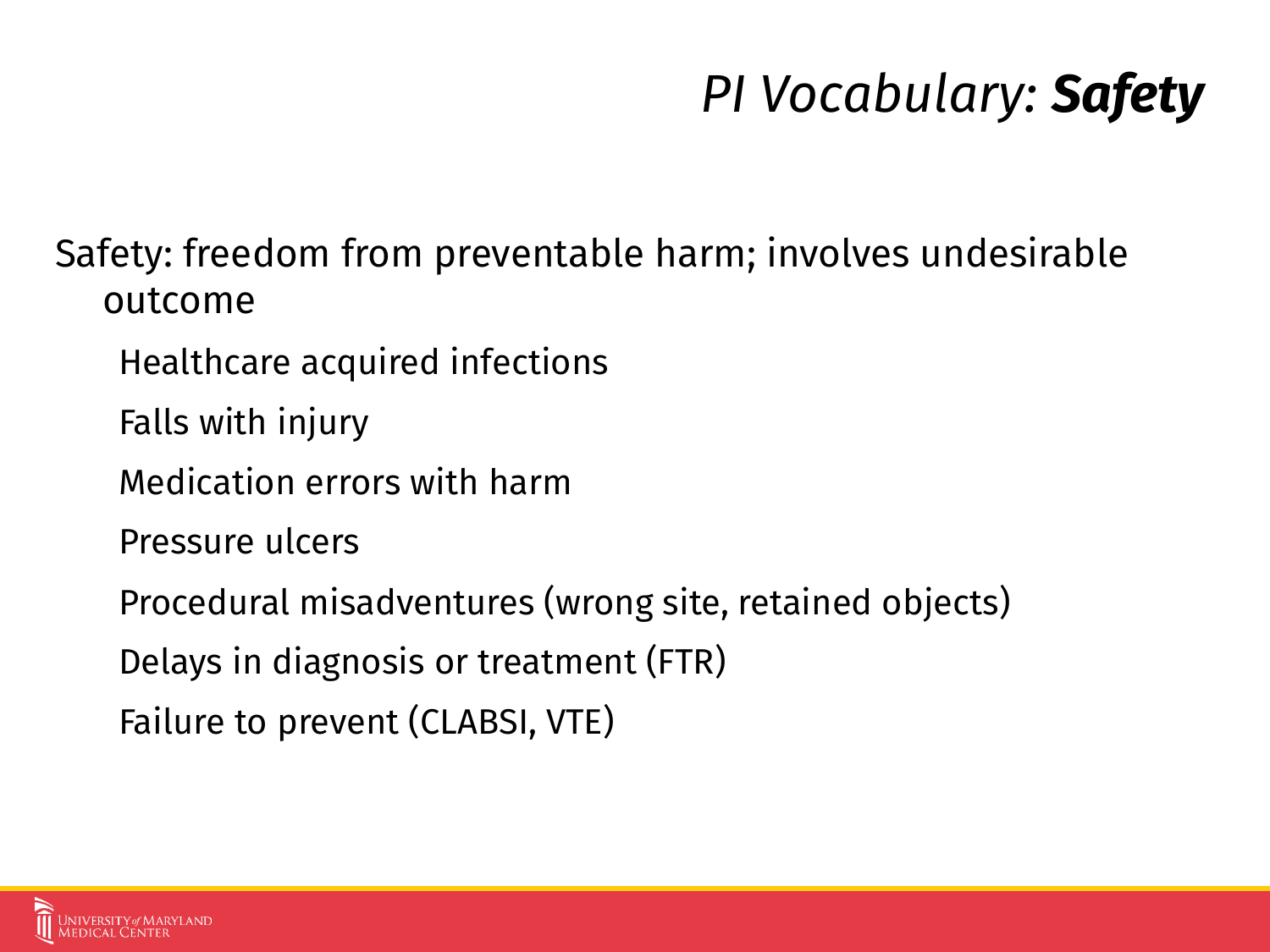

# PI Vocabulary: Safety
Safety: freedom from preventable harm; involves undesirable outcome
Healthcare acquired infections
Falls with injury
Medication errors with harm
Pressure ulcers
Procedural misadventures (wrong site, retained objects)
Delays in diagnosis or treatment (FTR)
Failure to prevent (CLABSI, VTE)